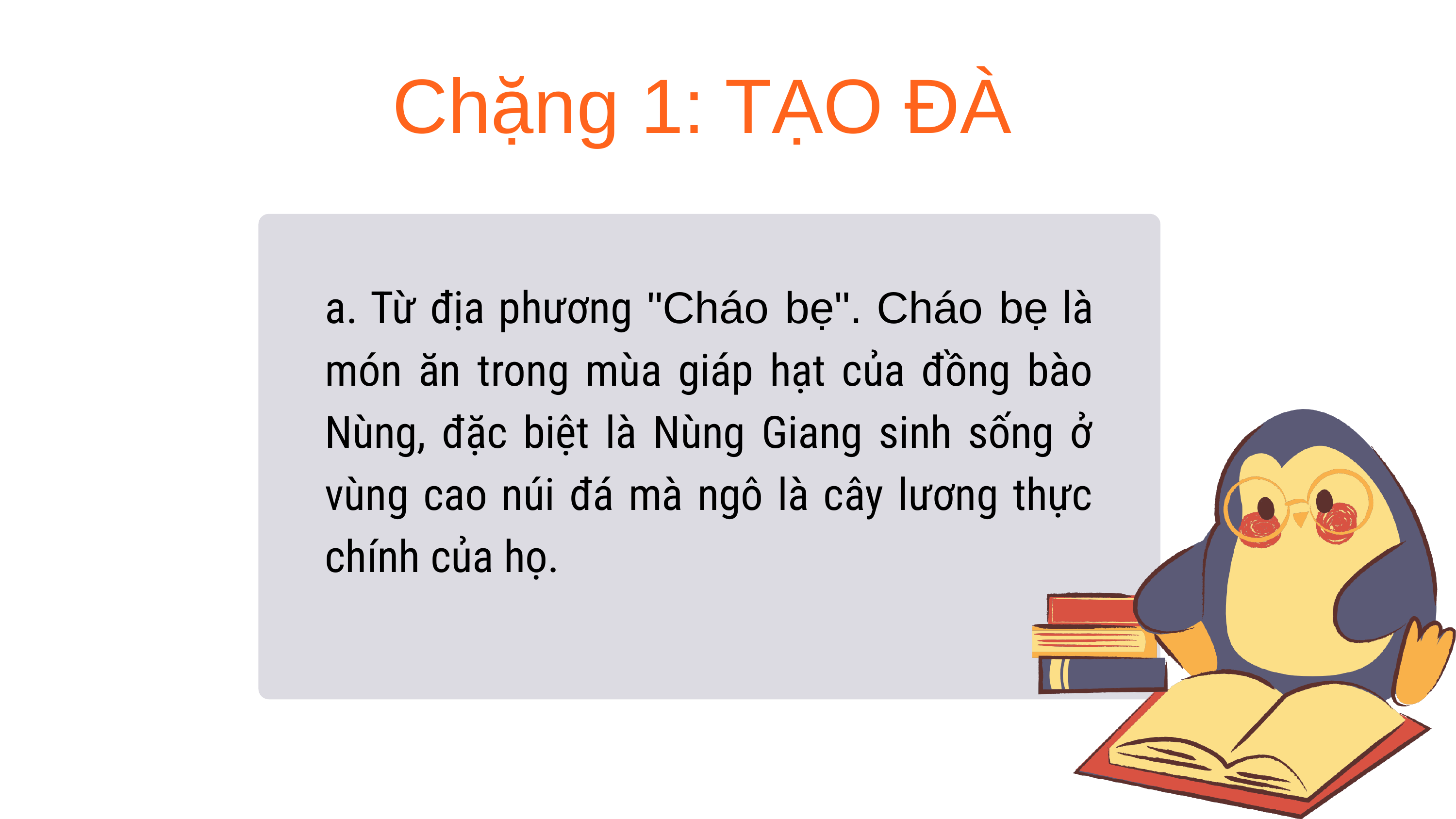

Chặng 1: TẠO ĐÀ

a. Từ địa phương "Cháo bẹ". Cháo bẹ là món ăn trong mùa giáp hạt của đồng bào Nùng, đặc biệt là Nùng Giang sinh sống ở vùng cao núi đá mà ngô là cây lương thực chính của họ.